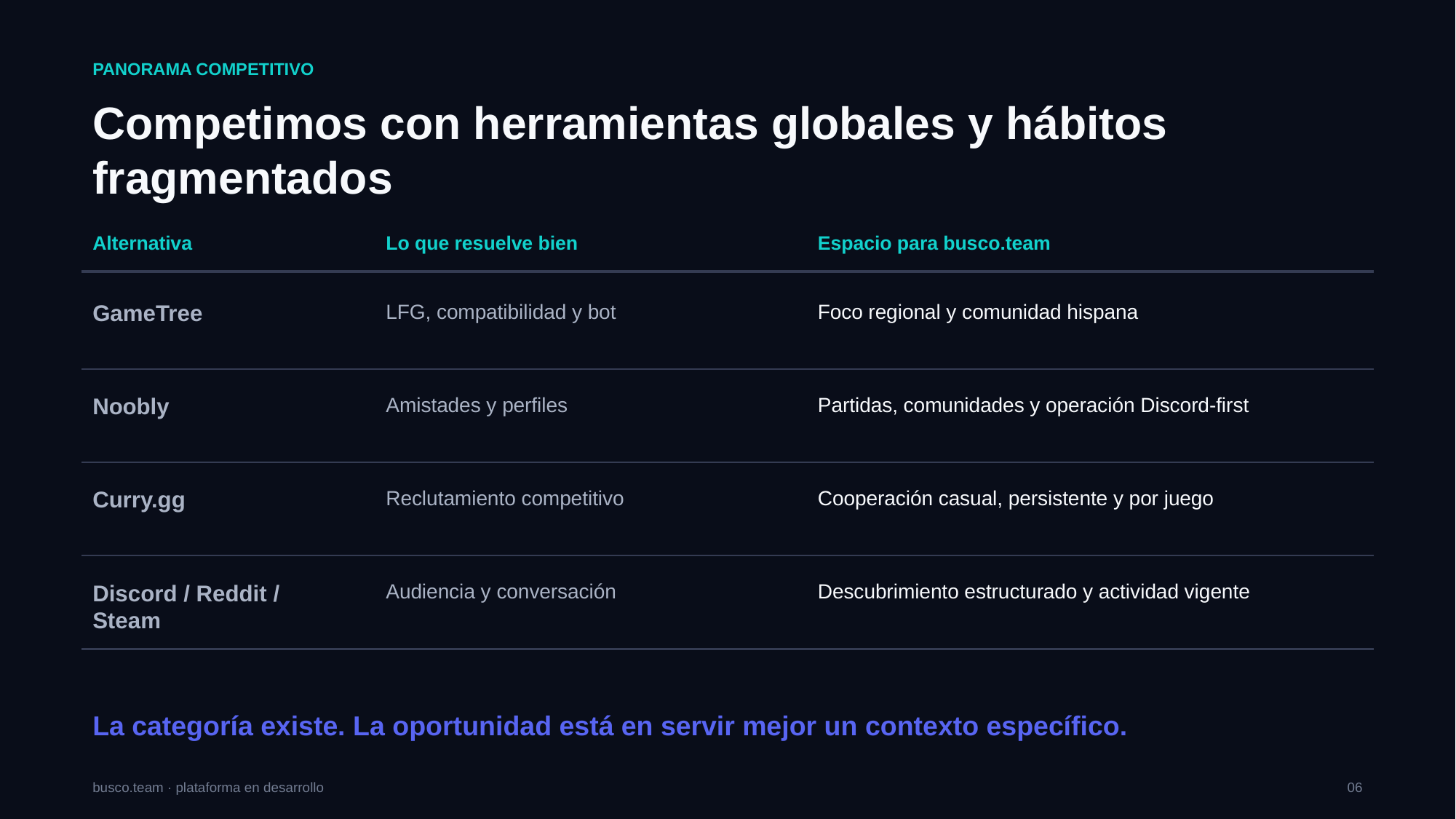

PANORAMA COMPETITIVO
Competimos con herramientas globales y hábitos fragmentados
Alternativa
Lo que resuelve bien
Espacio para busco.team

GameTree
LFG, compatibilidad y bot
Foco regional y comunidad hispana

Noobly
Amistades y perfiles
Partidas, comunidades y operación Discord-first

Curry.gg
Reclutamiento competitivo
Cooperación casual, persistente y por juego

Discord / Reddit / Steam
Audiencia y conversación
Descubrimiento estructurado y actividad vigente

La categoría existe. La oportunidad está en servir mejor un contexto específico.
busco.team · plataforma en desarrollo
06